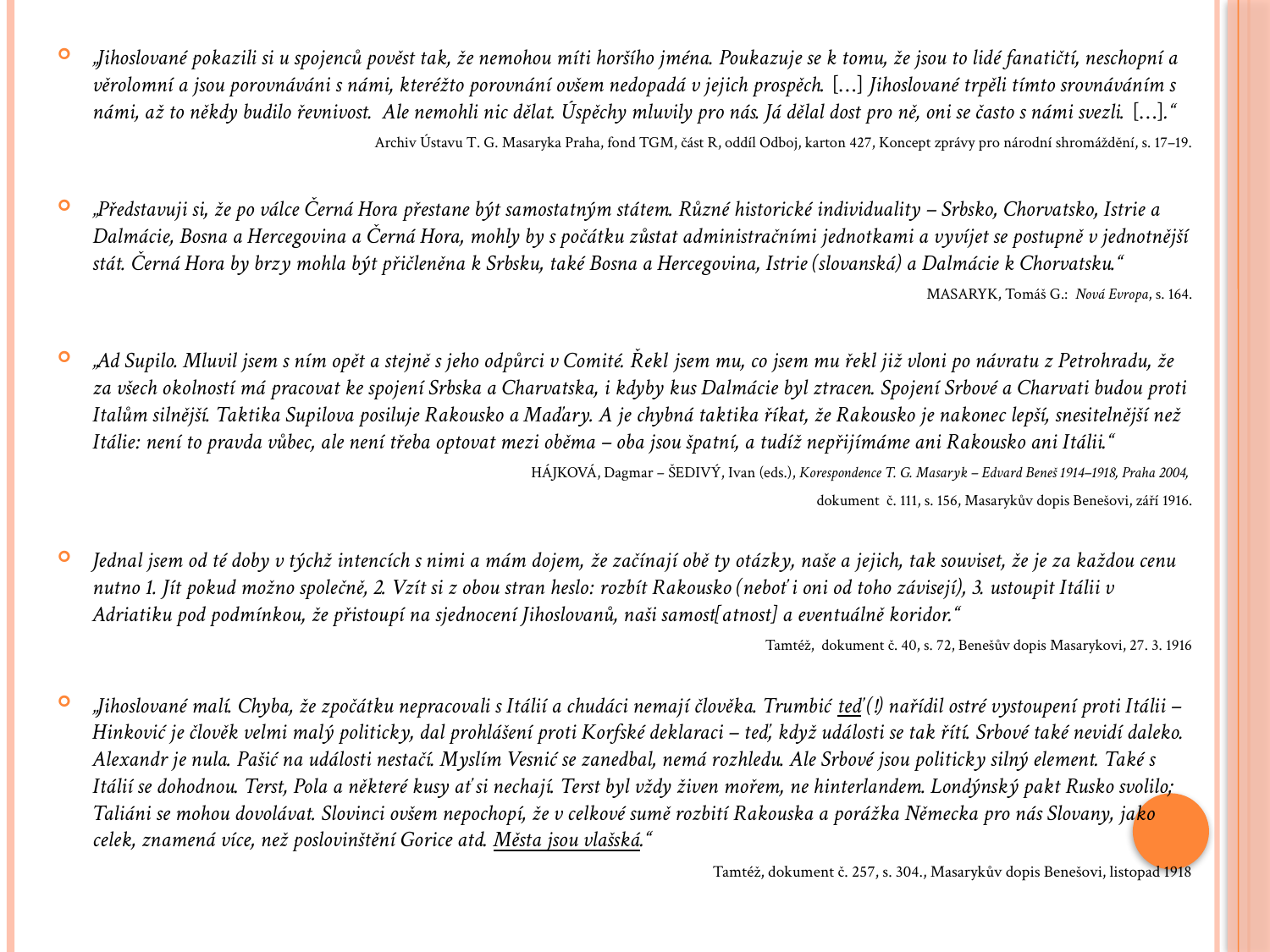

„Jihoslované pokazili si u spojenců pověst tak, že nemohou míti horšího jména. Poukazuje se k tomu, že jsou to lidé fanatičtí, neschopní a věrolomní a jsou porovnáváni s námi, kteréžto porovnání ovšem nedopadá v jejich prospěch. […] Jihoslované trpěli tímto srovnáváním s námi, až to někdy budilo řevnivost.  Ale nemohli nic dělat. Úspěchy mluvily pro nás. Já dělal dost pro ně, oni se často s námi svezli. […].“
Archiv Ústavu T. G. Masaryka Praha, fond TGM, část R, oddíl Odboj, karton 427, Koncept zprávy pro národní shromáždění, s. 17–19.

„Představuji si, že po válce Černá Hora přestane být samostatným státem. Různé historické individuality – Srbsko, Chorvatsko, Istrie a Dalmácie, Bosna a Hercegovina a Černá Hora, mohly by s počátku zůstat administračními jednotkami a vyvíjet se postupně v jednotnější stát. Černá Hora by brzy mohla být přičleněna k Srbsku, také Bosna a Hercegovina, Istrie (slovanská) a Dalmácie k Chorvatsku.“
Masaryk, Tomáš G.:  Nová Evropa, s. 164.

„Ad Supilo. Mluvil jsem s ním opět a stejně s jeho odpůrci v Comité. Řekl jsem mu, co jsem mu řekl již vloni po návratu z Petrohradu, že za všech okolností má pracovat ke spojení Srbska a Charvatska, i kdyby kus Dalmácie byl ztracen. Spojení Srbové a Charvati budou proti Italům silnější. Taktika Supilova posiluje Rakousko a Maďary. A je chybná taktika říkat, že Rakousko je nakonec lepší, snesitelnější než Itálie: není to pravda vůbec, ale není třeba optovat mezi oběma – oba jsou špatní, a tudíž nepřijímáme ani Rakousko ani Itálii.“
Hájková, Dagmar – Šedivý, Ivan (eds.), Korespondence T. G. Masaryk – Edvard Beneš 1914–1918, Praha 2004,
dokument  č. 111, s. 156, Masarykův dopis Benešovi, září 1916.

Jednal jsem od té doby v týchž intencích s nimi a mám dojem, že začínají obě ty otázky, naše a jejich, tak souviset, že je za každou cenu nutno 1. Jít pokud možno společně, 2. Vzít si z obou stran heslo: rozbít Rakousko (neboť i oni od toho závisejí), 3. ustoupit Itálii v Adriatiku pod podmínkou, že přistoupí na sjednocení Jihoslovanů, naši samost[atnost] a eventuálně koridor.“
Tamtéž,  dokument č. 40, s. 72, Benešův dopis Masarykovi, 27. 3. 1916

„Jihoslované malí. Chyba, že zpočátku nepracovali s Itálií a chudáci nemají člověka. Trumbić teď (!) nařídil ostré vystoupení proti Itálii – Hinković je člověk velmi malý politicky, dal prohlášení proti Korfské deklaraci – teď, když události se tak řítí. Srbové také nevidí daleko. Alexandr je nula. Pašić na události nestačí. Myslím Vesnić se zanedbal, nemá rozhledu. Ale Srbové jsou politicky silný element. Také s Itálií se dohodnou. Terst, Pola a některé kusy ať si nechají. Terst byl vždy živen mořem, ne hinterlandem. Londýnský pakt Rusko svolilo; Taliáni se mohou dovolávat. Slovinci ovšem nepochopí, že v celkové sumě rozbití Rakouska a porážka Německa pro nás Slovany, jako celek, znamená více, než poslovinštění Gorice atd. Města jsou vlašská.“
Tamtéž, dokument č. 257, s. 304., Masarykův dopis Benešovi, listopad 1918